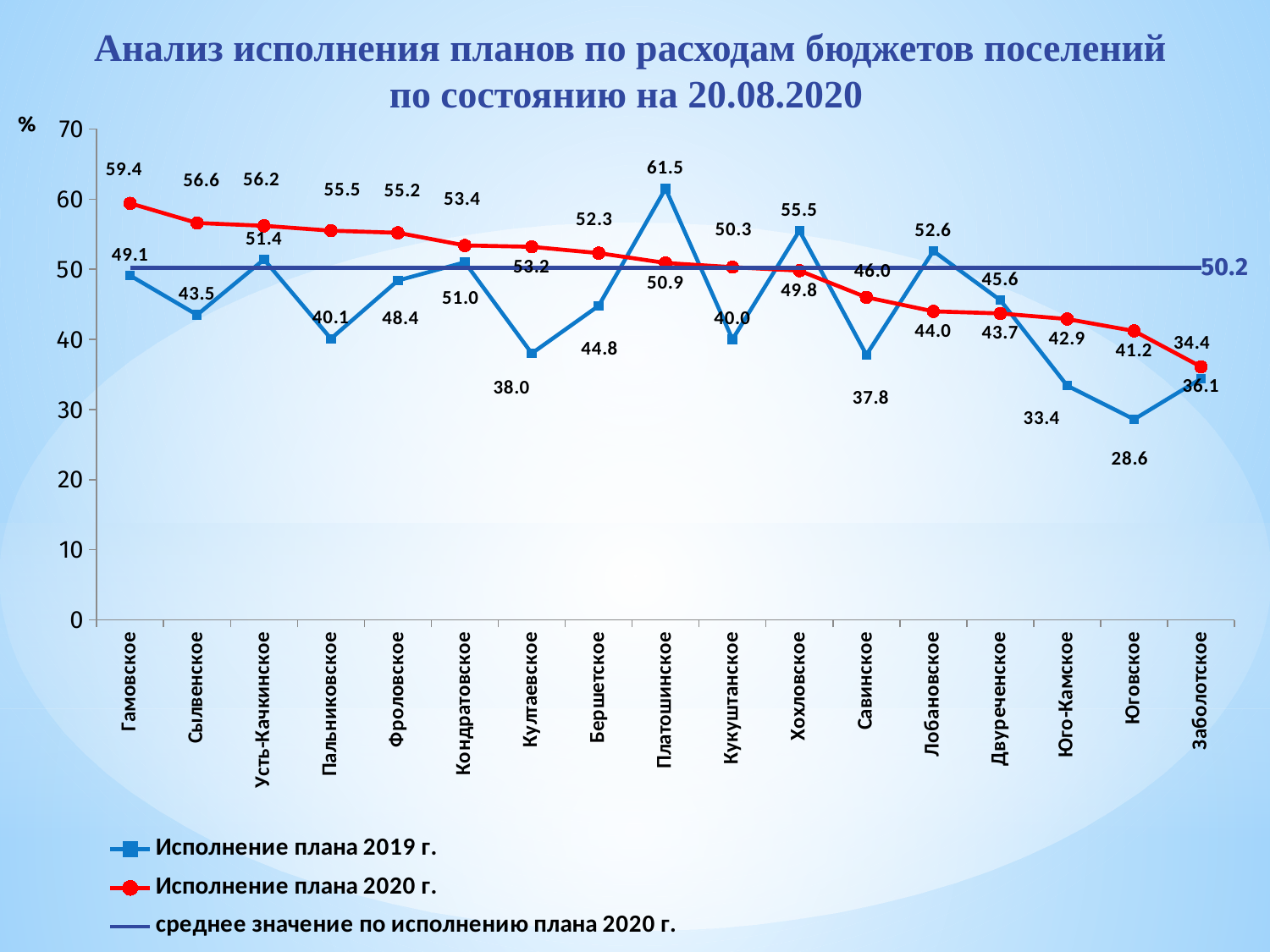

# Анализ исполнения планов по расходам бюджетов поселений по состоянию на 20.08.2020

### Chart

| Category | Исполнение плана 2019 г. | Исполнение плана 2020 г. | среднее значение по исполнению плана 2020 г. |
|---|---|---|---|
| Гамовское | 49.1 | 59.4 | 50.2 |
| Сылвенское | 43.5 | 56.6 | 50.2 |
| Усть-Качкинское | 51.4 | 56.2 | 50.2 |
| Пальниковское | 40.1 | 55.5 | 50.2 |
| Фроловское | 48.4 | 55.2 | 50.2 |
| Кондратовское | 51.0 | 53.4 | 50.2 |
| Култаевское | 38.0 | 53.2 | 50.2 |
| Бершетское | 44.8 | 52.3 | 50.2 |
| Платошинское | 61.5 | 50.9 | 50.2 |
| Кукуштанское | 40.0 | 50.3 | 50.2 |
| Хохловское | 55.5 | 49.8 | 50.2 |
| Савинское | 37.8 | 46.0 | 50.2 |
| Лобановское | 52.6 | 44.0 | 50.2 |
| Двуреченское | 45.6 | 43.7 | 50.2 |
| Юго-Камское | 33.4 | 42.9 | 50.2 |
| Юговское | 28.6 | 41.2 | 50.2 |
| Заболотское | 34.4 | 36.1 | 50.2 |